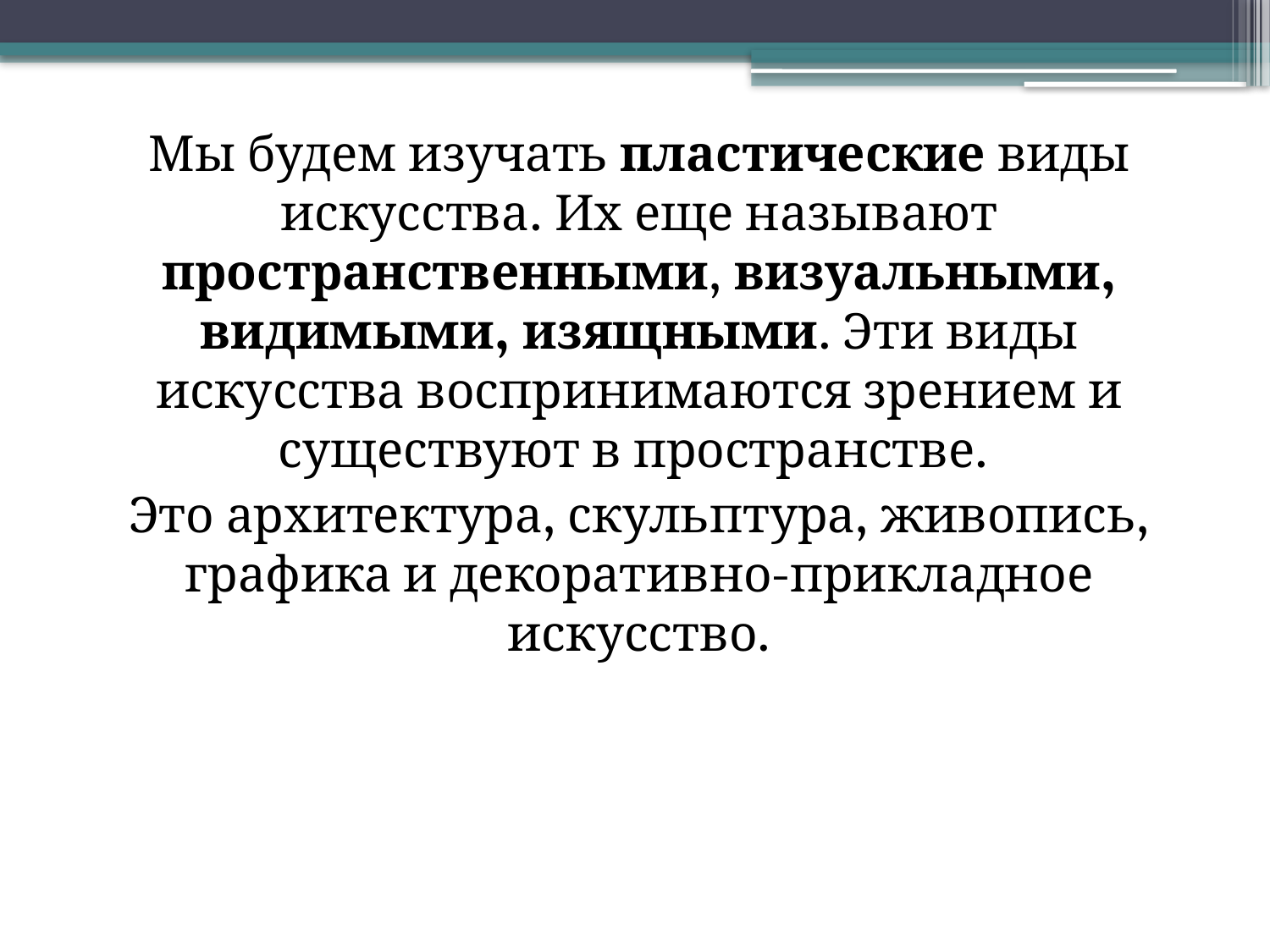

#
   Мы будем изучать пластические виды искусства. Их еще называют пространственными, визуальными, видимыми, изящными. Эти виды искусства воспринимаются зрением и существуют в пространстве.
   Это архитектура, скульптура, живопись, графика и декоративно-прикладное искусство.